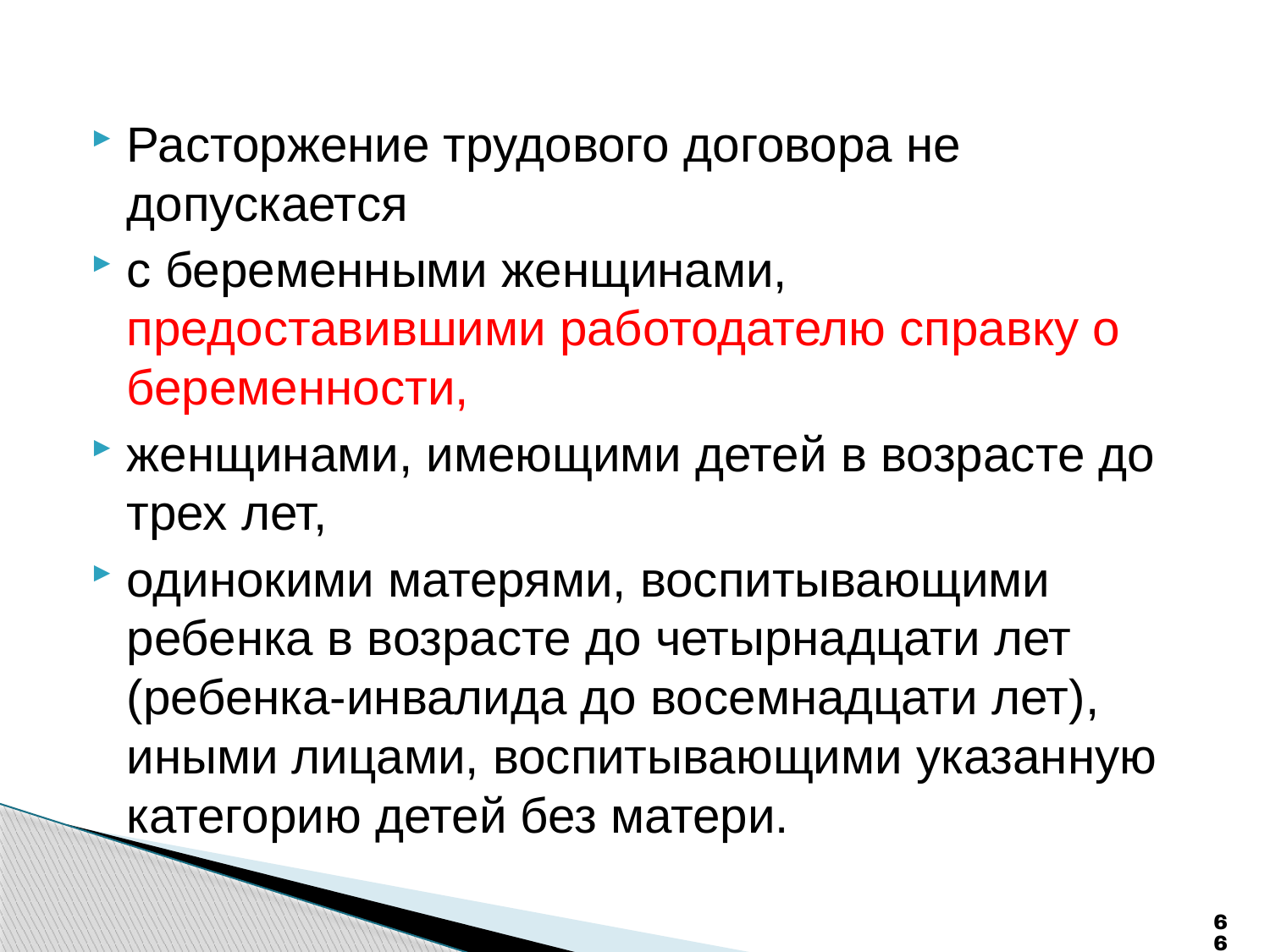

Расторжение трудового договора не допускается
с беременными женщинами, предоставившими работодателю справку о беременности,
женщинами, имеющими детей в возрасте до трех лет,
одинокими матерями, воспитывающими ребенка в возрасте до четырнадцати лет (ребенка-инвалида до восемнадцати лет), иными лицами, воспитывающими указанную категорию детей без матери.
66